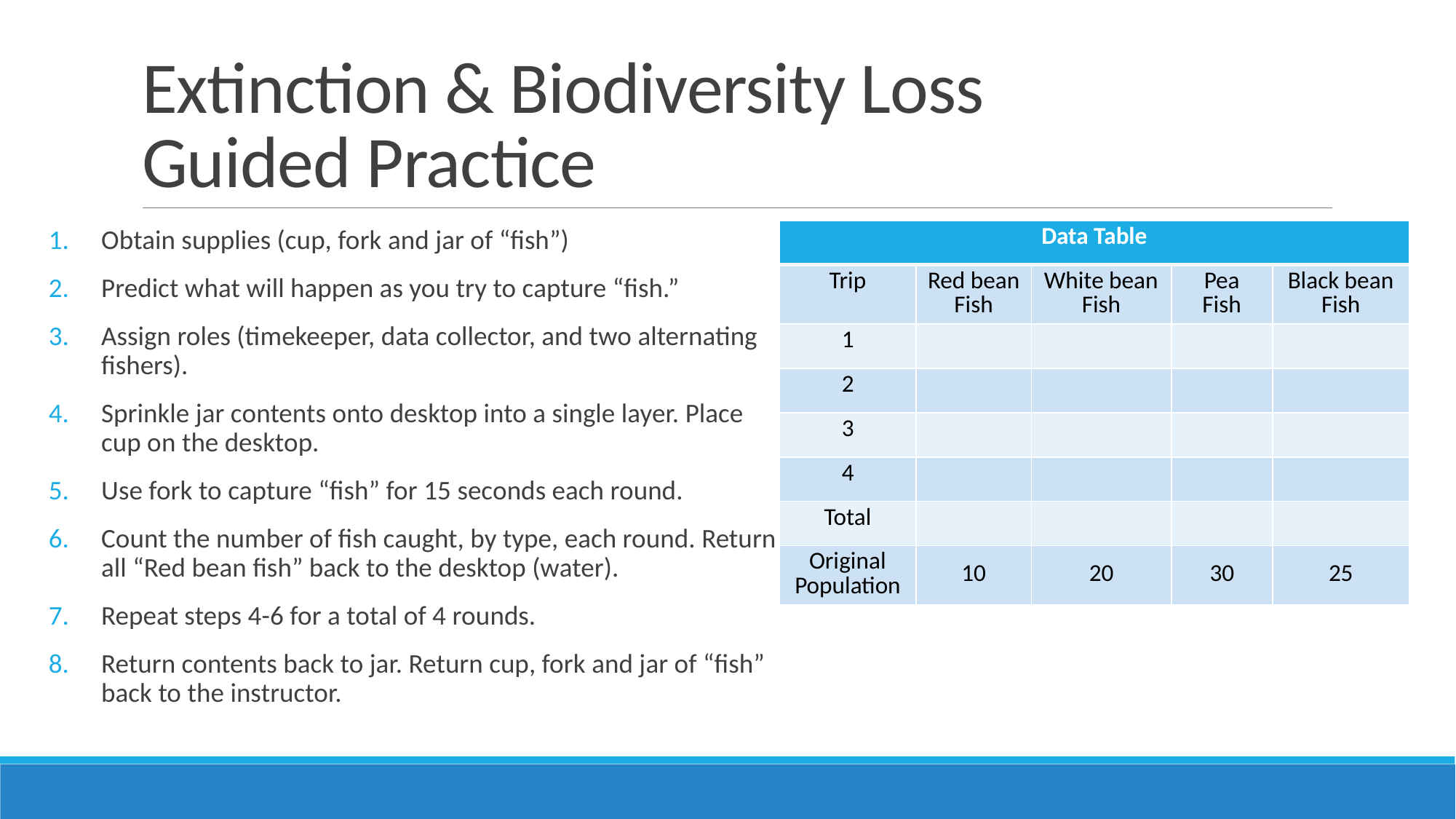

# Extinction & Biodiversity Loss Guided Practice
Obtain supplies (cup, fork and jar of “fish”)
Predict what will happen as you try to capture “fish.”
Assign roles (timekeeper, data collector, and two alternating fishers).
Sprinkle jar contents onto desktop into a single layer. Place cup on the desktop.
Use fork to capture “fish” for 15 seconds each round.
Count the number of fish caught, by type, each round. Return all “Red bean fish” back to the desktop (water).
Repeat steps 4-6 for a total of 4 rounds.
Return contents back to jar. Return cup, fork and jar of “fish” back to the instructor.
| Data Table |  |  |  |  |
| --- | --- | --- | --- | --- |
| Trip | Red bean Fish | White bean Fish | Pea Fish | Black bean Fish |
| 1 |  |  |  |  |
| 2 |  |  |  |  |
| 3 |  |  |  |  |
| 4 |  |  |  |  |
| Total |  |  |  |  |
| Original Population | 10 | 20 | 30 | 25 |